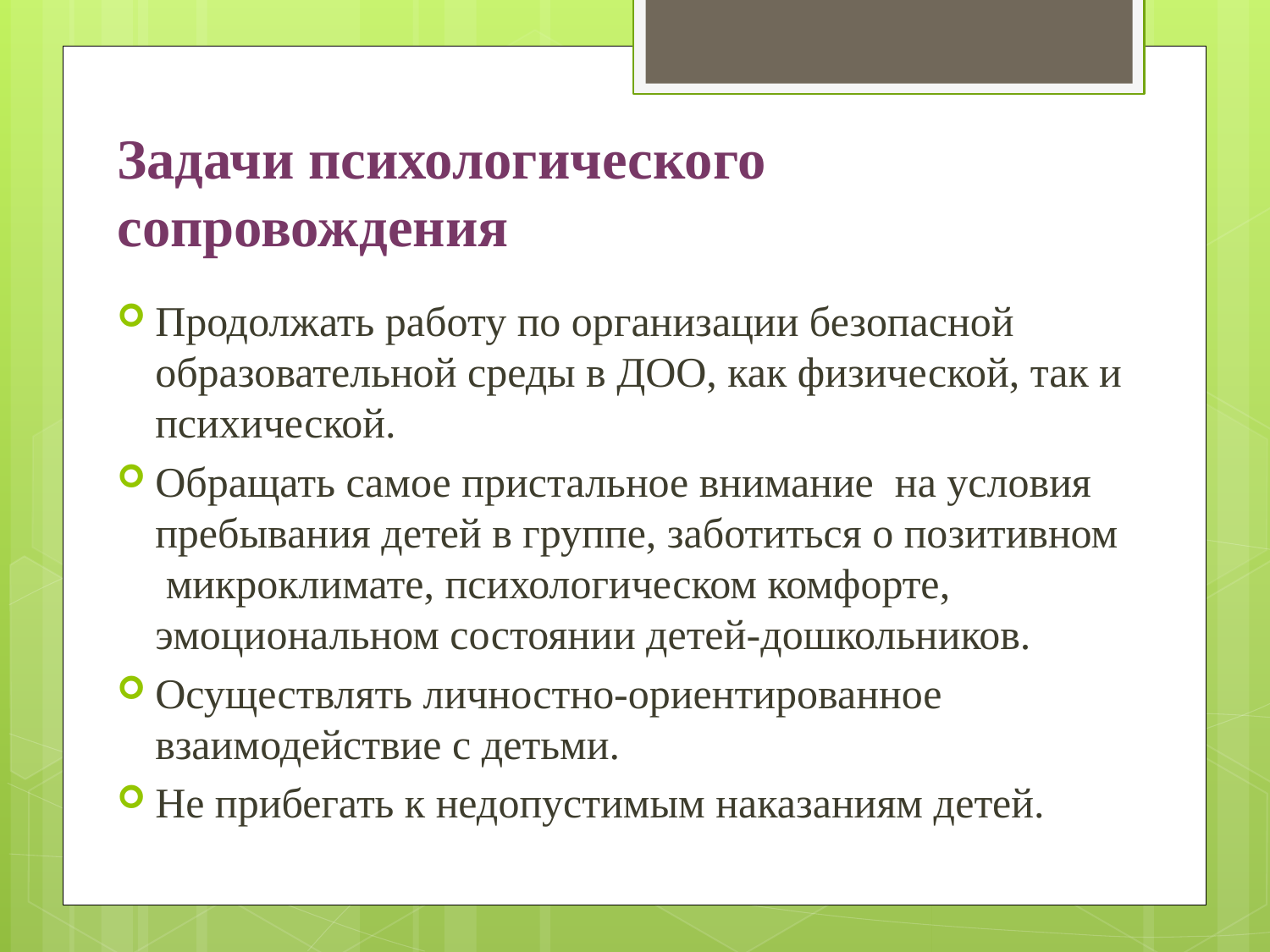

Задачи психологического сопровождения

Продолжать работу по организации безопасной образовательной среды в ДОО, как физической, так и психической.
Обращать самое пристальное внимание  на условия пребывания детей в группе, заботиться о позитивном  микроклимате, психологическом комфорте, эмоциональном состоянии детей-дошкольников.
Осуществлять личностно-ориентированное взаимодействие с детьми.
Не прибегать к недопустимым наказаниям детей.